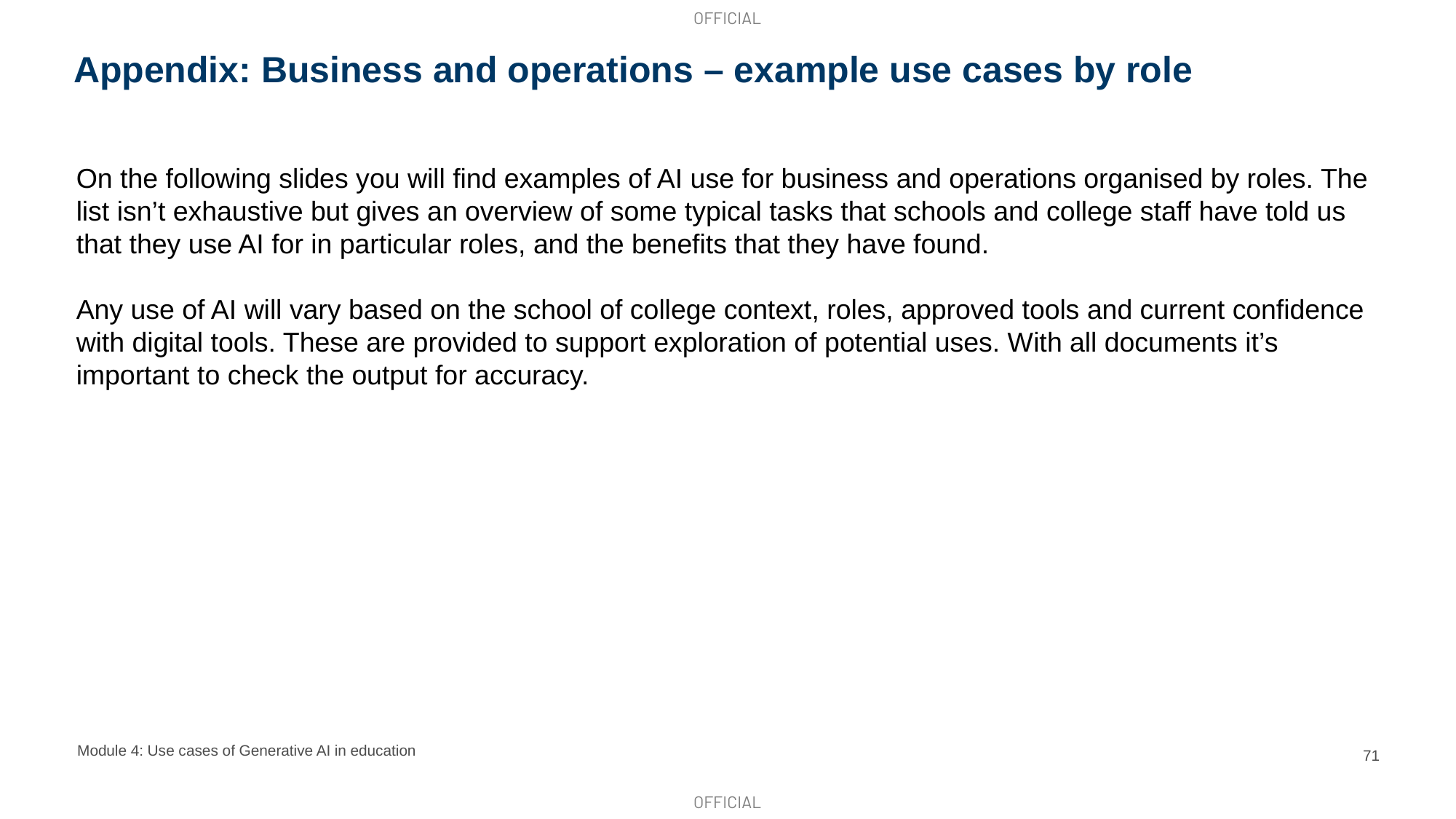

# Appendix: Business and operations – example use cases by role
On the following slides you will find examples of AI use for business and operations organised by roles. The list isn’t exhaustive but gives an overview of some typical tasks that schools and college staff have told us that they use AI for in particular roles, and the benefits that they have found.

Any use of AI will vary based on the school of college context, roles, approved tools and current confidence with digital tools. These are provided to support exploration of potential uses. With all documents it’s important to check the output for accuracy.
Module 4: Use cases of Generative AI in education
71